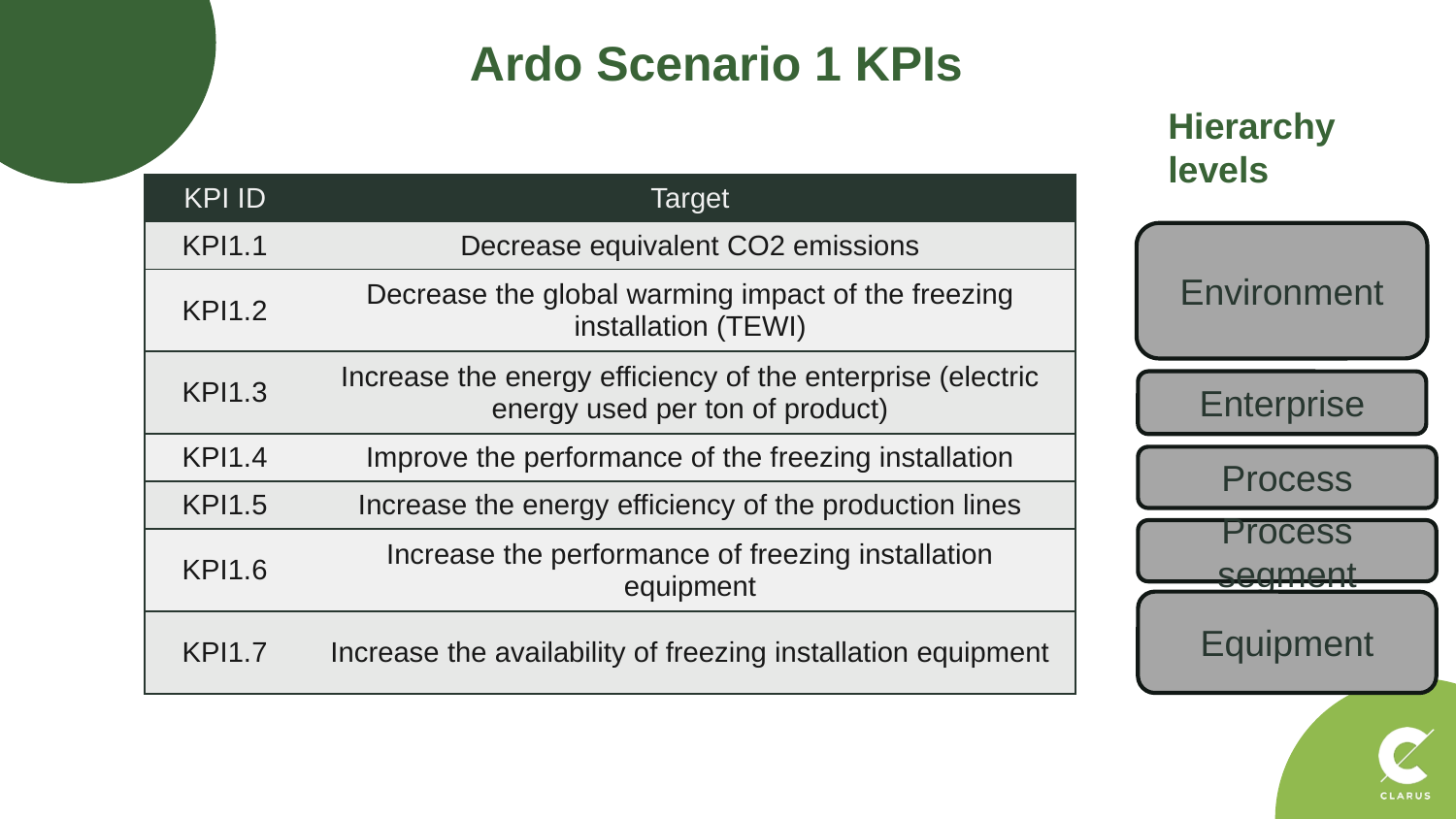

# Ardo Scenario 1 KPIs
Hierarchy levels
| KPI ID | Target |
| --- | --- |
| KPI1.1 | Decrease equivalent CO2 emissions |
| KPI1.2 | Decrease the global warming impact of the freezing installation (TEWI) |
| KPI1.3 | Increase the energy efficiency of the enterprise (electric energy used per ton of product) |
| KPI1.4 | Improve the performance of the freezing installation |
| KPI1.5 | Increase the energy efficiency of the production lines |
| KPI1.6 | Increase the performance of freezing installation equipment |
| KPI1.7 | Increase the availability of freezing installation equipment |
Environment
Enterprise
Process
Process segment
Equipment